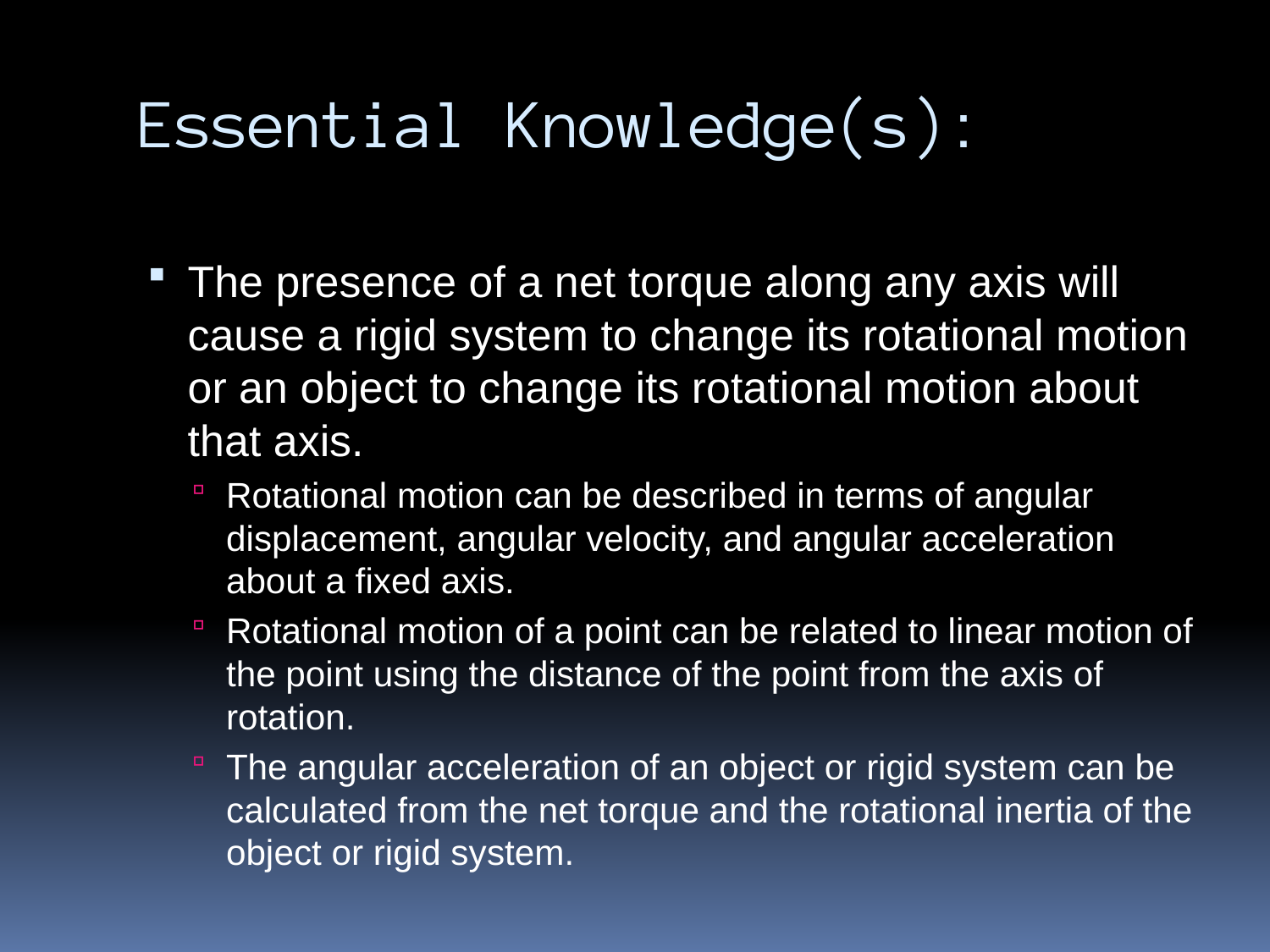

# Essential Knowledge(s):
The presence of a net torque along any axis will cause a rigid system to change its rotational motion or an object to change its rotational motion about that axis.
Rotational motion can be described in terms of angular displacement, angular velocity, and angular acceleration about a fixed axis.
Rotational motion of a point can be related to linear motion of the point using the distance of the point from the axis of rotation.
The angular acceleration of an object or rigid system can be calculated from the net torque and the rotational inertia of the object or rigid system.